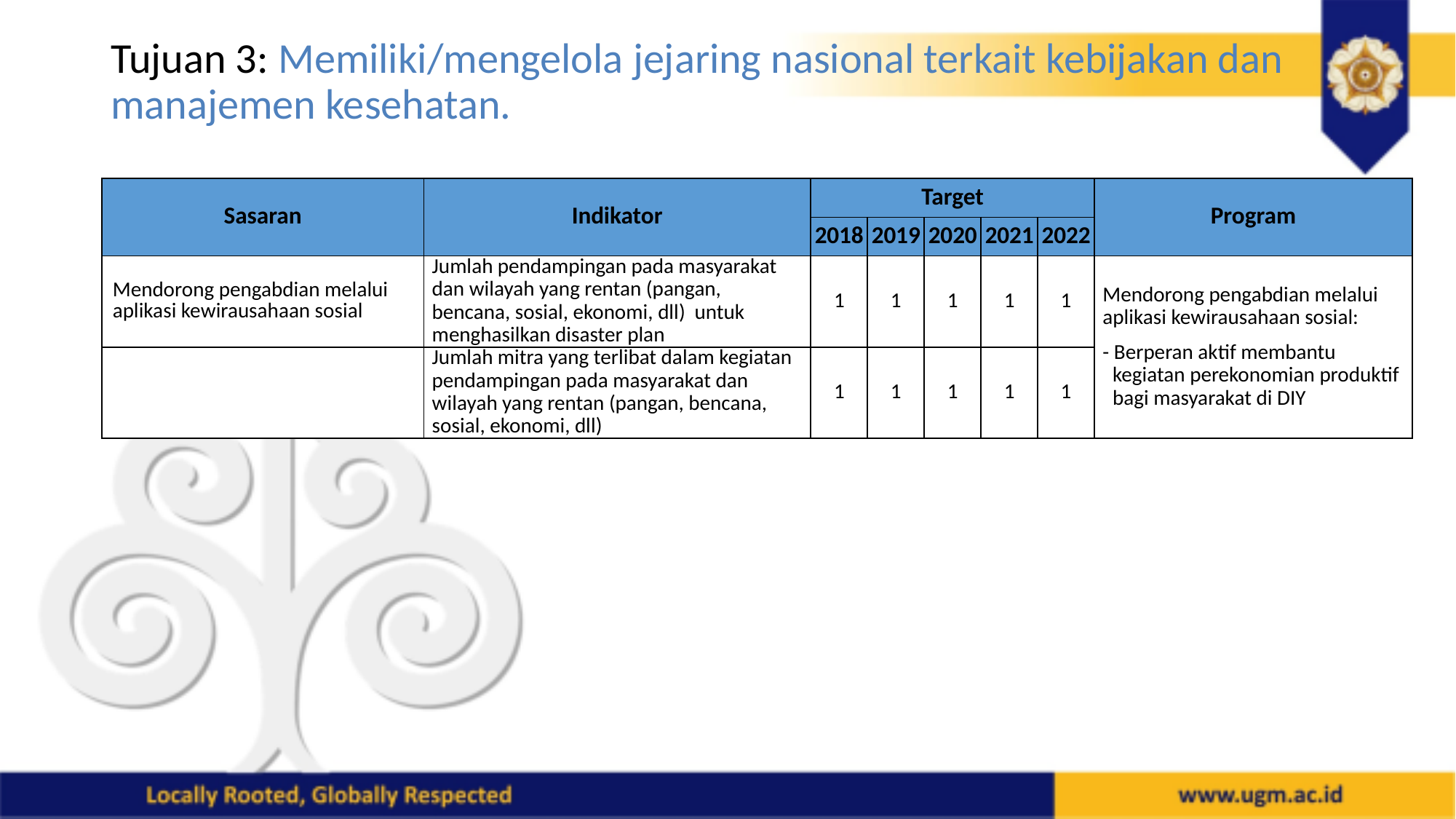

# Tujuan 3: Memiliki/mengelola jejaring nasional terkait kebijakan dan manajemen kesehatan.
| Sasaran | Indikator | Target |  |  |  |  | Program |
| --- | --- | --- | --- | --- | --- | --- | --- |
|  |  | 2018 | 2019 | 2020 | 2021 | 2022 |  |
| Mendorong pengabdian melalui aplikasi kewirausahaan sosial | Jumlah pendampingan pada masyarakat dan wilayah yang rentan (pangan, bencana, sosial, ekonomi, dll) untuk menghasilkan disaster plan | 1 | 1 | 1 | 1 | 1 | Mendorong pengabdian melalui aplikasi kewirausahaan sosial: - Berperan aktif membantu kegiatan perekonomian produktif bagi masyarakat di DIY |
|  | Jumlah mitra yang terlibat dalam kegiatan pendampingan pada masyarakat dan wilayah yang rentan (pangan, bencana, sosial, ekonomi, dll) | 1 | 1 | 1 | 1 | 1 |  |